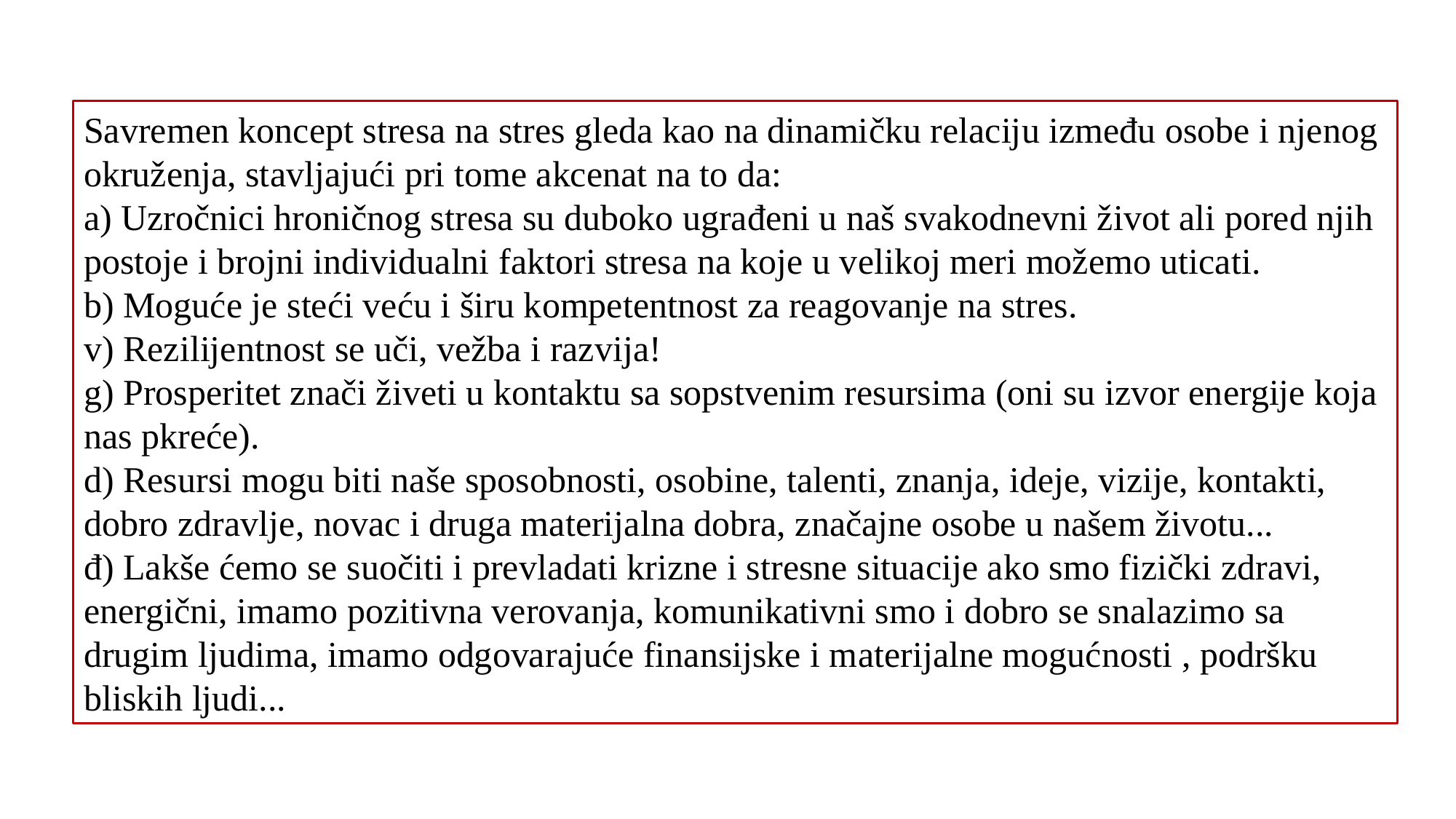

Savremen koncept stresa na stres gleda kao na dinamičku relaciju između osobe i njenog okruženja, stavljajući pri tome akcenat na to da:
a) Uzročnici hroničnog stresa su duboko ugrađeni u naš svakodnevni život ali pored njih postoje i brojni individualni faktori stresa na koje u velikoj meri možemo uticati.
b) Moguće je steći veću i širu kompetentnost za reagovanje na stres.
v) Rezilijentnost se uči, vežba i razvija!
g) Prosperitet znači živeti u kontaktu sa sopstvenim resursima (oni su izvor energije koja nas pkreće).
d) Resursi mogu biti naše sposobnosti, osobine, talenti, znanja, ideje, vizije, kontakti, dobro zdravlje, novac i druga materijalna dobra, značajne osobe u našem životu...
đ) Lakše ćemo se suočiti i prevladati krizne i stresne situacije ako smo fizički zdravi, energični, imamo pozitivna verovanja, komunikativni smo i dobro se snalazimo sa drugim ljudima, imamo odgovarajuće finansijske i materijalne mogućnosti , podršku bliskih ljudi...